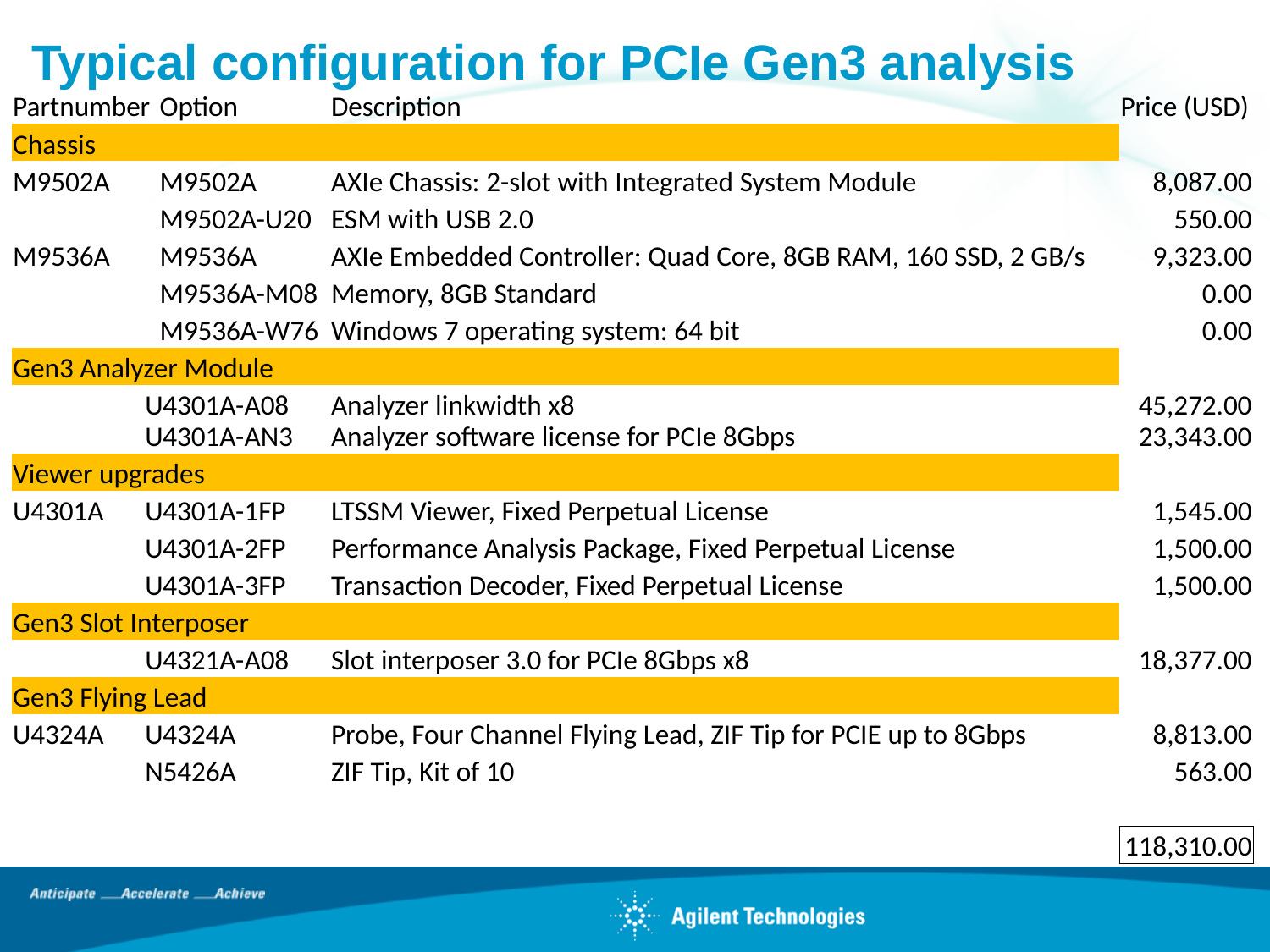

# Typical configuration for PCIe Gen3 analysis
| Partnumber |  | Option | Description | Price (USD) |
| --- | --- | --- | --- | --- |
| Chassis |  |  |  |  |
| M9502A |  | M9502A | AXIe Chassis: 2-slot with Integrated System Module | 8,087.00 |
|  |  | M9502A-U20 | ESM with USB 2.0 | 550.00 |
| M9536A |  | M9536A | AXIe Embedded Controller: Quad Core, 8GB RAM, 160 SSD, 2 GB/s | 9,323.00 |
|  |  | M9536A-M08 | Memory, 8GB Standard | 0.00 |
|  |  | M9536A-W76 | Windows 7 operating system: 64 bit | 0.00 |
| Gen3 Analyzer Module |  |  |  |  |
|  | U4301A-A08 |  | Analyzer linkwidth x8 | 45,272.00 |
|  | U4301A-AN3 |  | Analyzer software license for PCIe 8Gbps | 23,343.00 |
| Viewer upgrades |  |  |  |  |
| U4301A | U4301A-1FP |  | LTSSM Viewer, Fixed Perpetual License | 1,545.00 |
|  | U4301A-2FP |  | Performance Analysis Package, Fixed Perpetual License | 1,500.00 |
|  | U4301A-3FP |  | Transaction Decoder, Fixed Perpetual License | 1,500.00 |
| Gen3 Slot Interposer |  |  |  |  |
|  | U4321A-A08 |  | Slot interposer 3.0 for PCIe 8Gbps x8 | 18,377.00 |
| Gen3 Flying Lead |  |  |  |  |
| U4324A | U4324A |  | Probe, Four Channel Flying Lead, ZIF Tip for PCIE up to 8Gbps | 8,813.00 |
|  | N5426A |  | ZIF Tip, Kit of 10 | 563.00 |
|  |  |  |  |  |
|  |  |  |  | 118,310.00 |